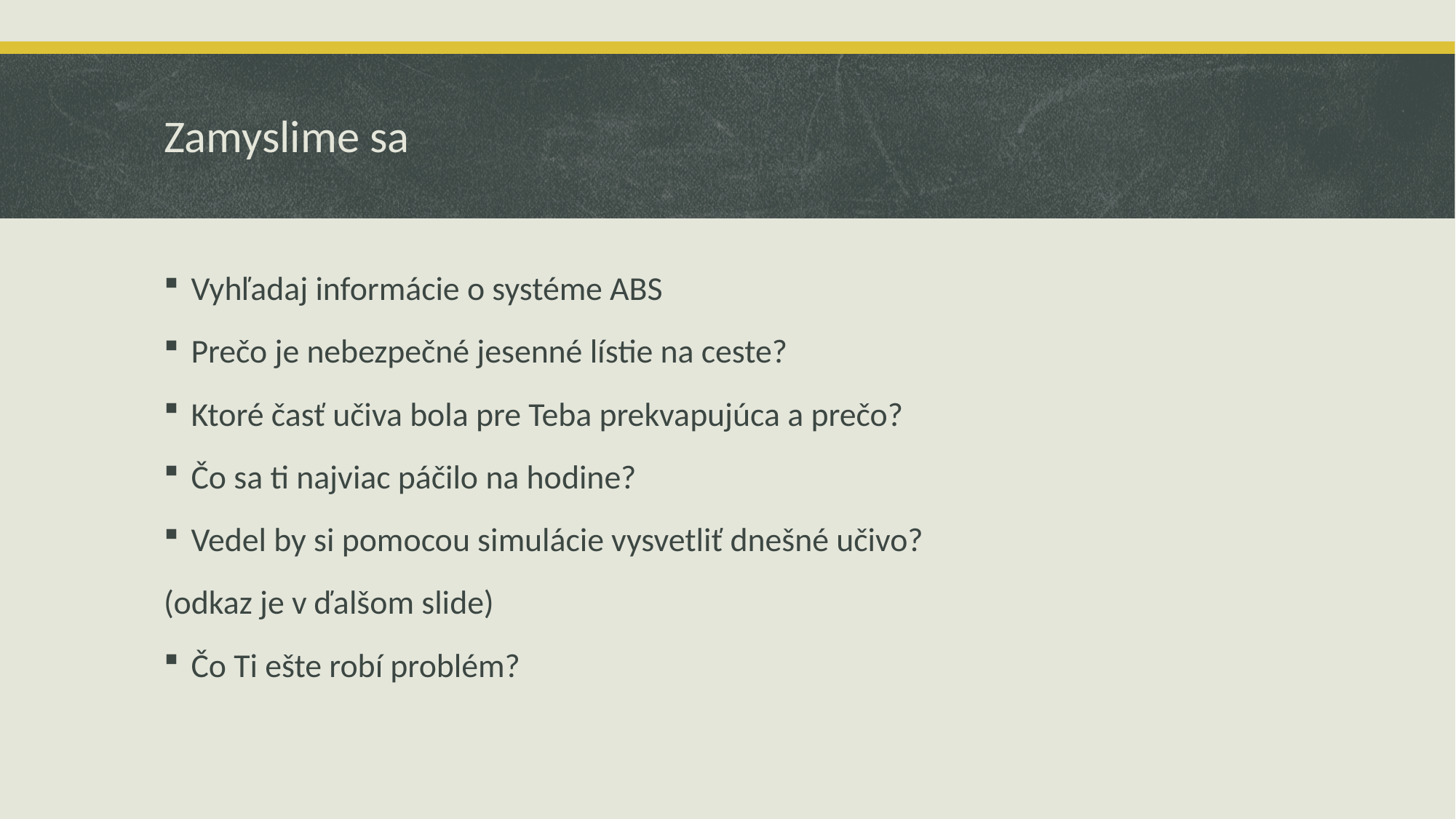

# Zamyslime sa
Vyhľadaj informácie o systéme ABS
Prečo je nebezpečné jesenné lístie na ceste?
Ktoré časť učiva bola pre Teba prekvapujúca a prečo?
Čo sa ti najviac páčilo na hodine?
Vedel by si pomocou simulácie vysvetliť dnešné učivo?
(odkaz je v ďalšom slide)
Čo Ti ešte robí problém?